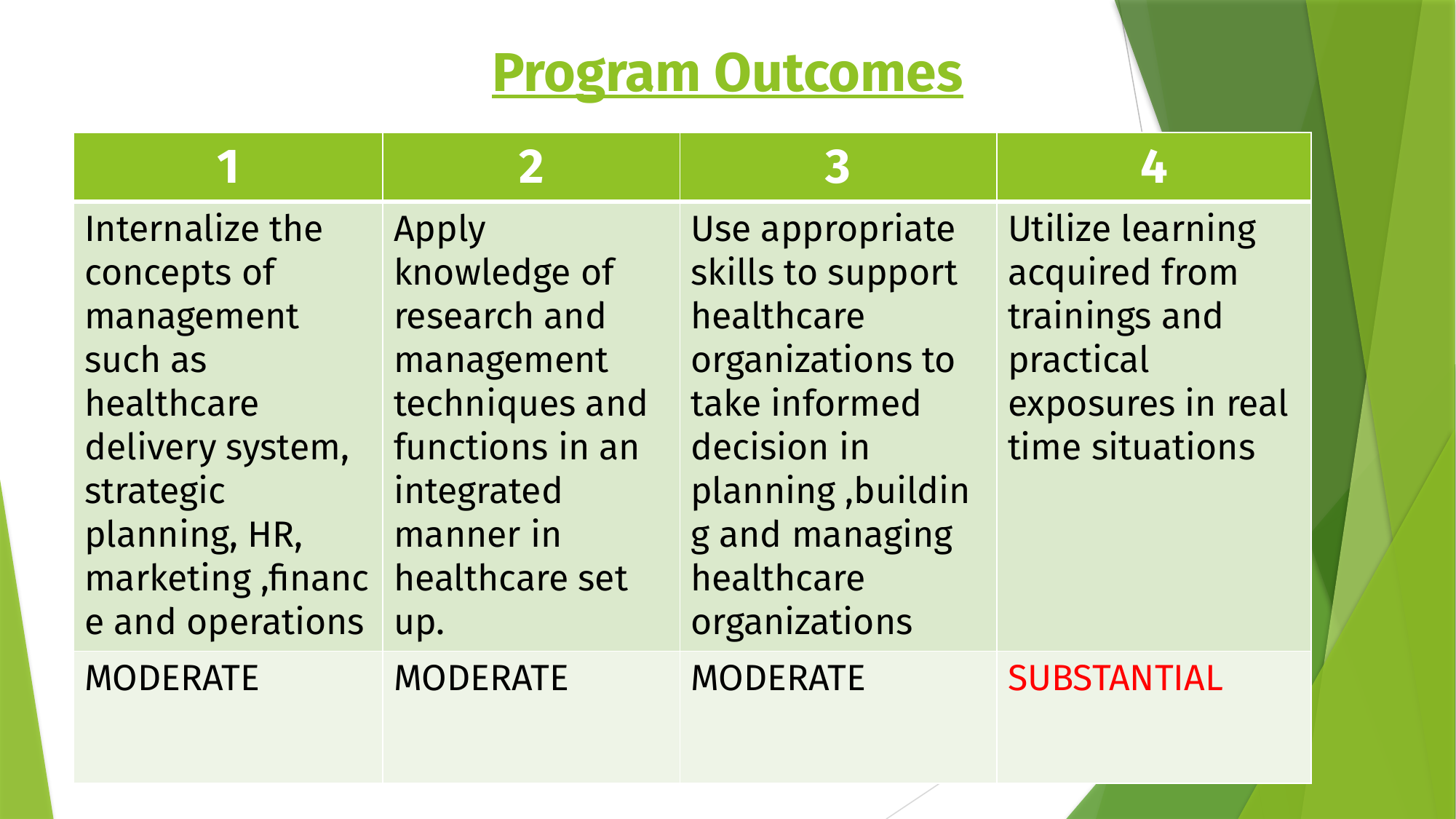

# Program Outcomes
| 1 | 2 | 3 | 4 |
| --- | --- | --- | --- |
| Internalize the concepts of management such as healthcare delivery system, strategic planning, HR, marketing ,finance and operations | Apply knowledge of research and management techniques and functions in an integrated manner in healthcare set up. | Use appropriate skills to support healthcare organizations to take informed decision in planning ,building and managing healthcare organizations | Utilize learning acquired from trainings and practical exposures in real time situations |
| MODERATE | MODERATE | MODERATE | SUBSTANTIAL |